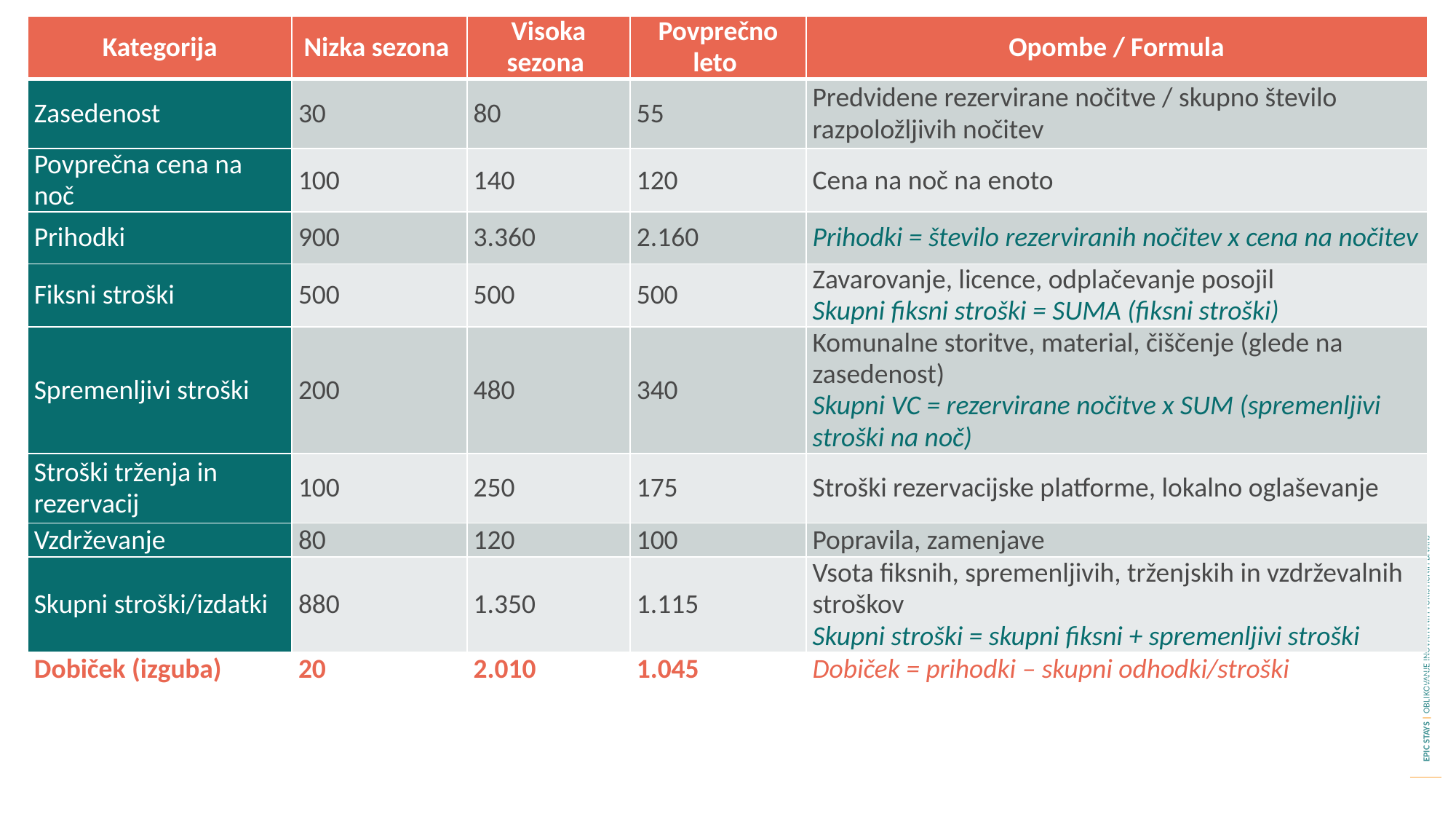

| Kategorija | Nizka sezona | Visoka sezona | Povprečno leto | Opombe / Formula |
| --- | --- | --- | --- | --- |
| Zasedenost | 30 | 80 | 55 | Predvidene rezervirane nočitve / skupno število razpoložljivih nočitev |
| Povprečna cena na noč | 100 | 140 | 120 | Cena na noč na enoto |
| Prihodki | 900 | 3.360 | 2.160 | Prihodki = število rezerviranih nočitev x cena na nočitev |
| Fiksni stroški | 500 | 500 | 500 | Zavarovanje, licence, odplačevanje posojil Skupni fiksni stroški = SUMA (fiksni stroški) |
| Spremenljivi stroški | 200 | 480 | 340 | Komunalne storitve, material, čiščenje (glede na zasedenost) Skupni VC = rezervirane nočitve x SUM (spremenljivi stroški na noč) |
| Stroški trženja in rezervacij | 100 | 250 | 175 | Stroški rezervacijske platforme, lokalno oglaševanje |
| Vzdrževanje | 80 | 120 | 100 | Popravila, zamenjave |
| Skupni stroški/izdatki | 880 | 1.350 | 1.115 | Vsota fiksnih, spremenljivih, trženjskih in vzdrževalnih stroškov Skupni stroški = skupni fiksni + spremenljivi stroški |
| Dobiček (izguba) | 20 | 2.010 | 1.045 | Dobiček = prihodki – skupni odhodki/stroški |